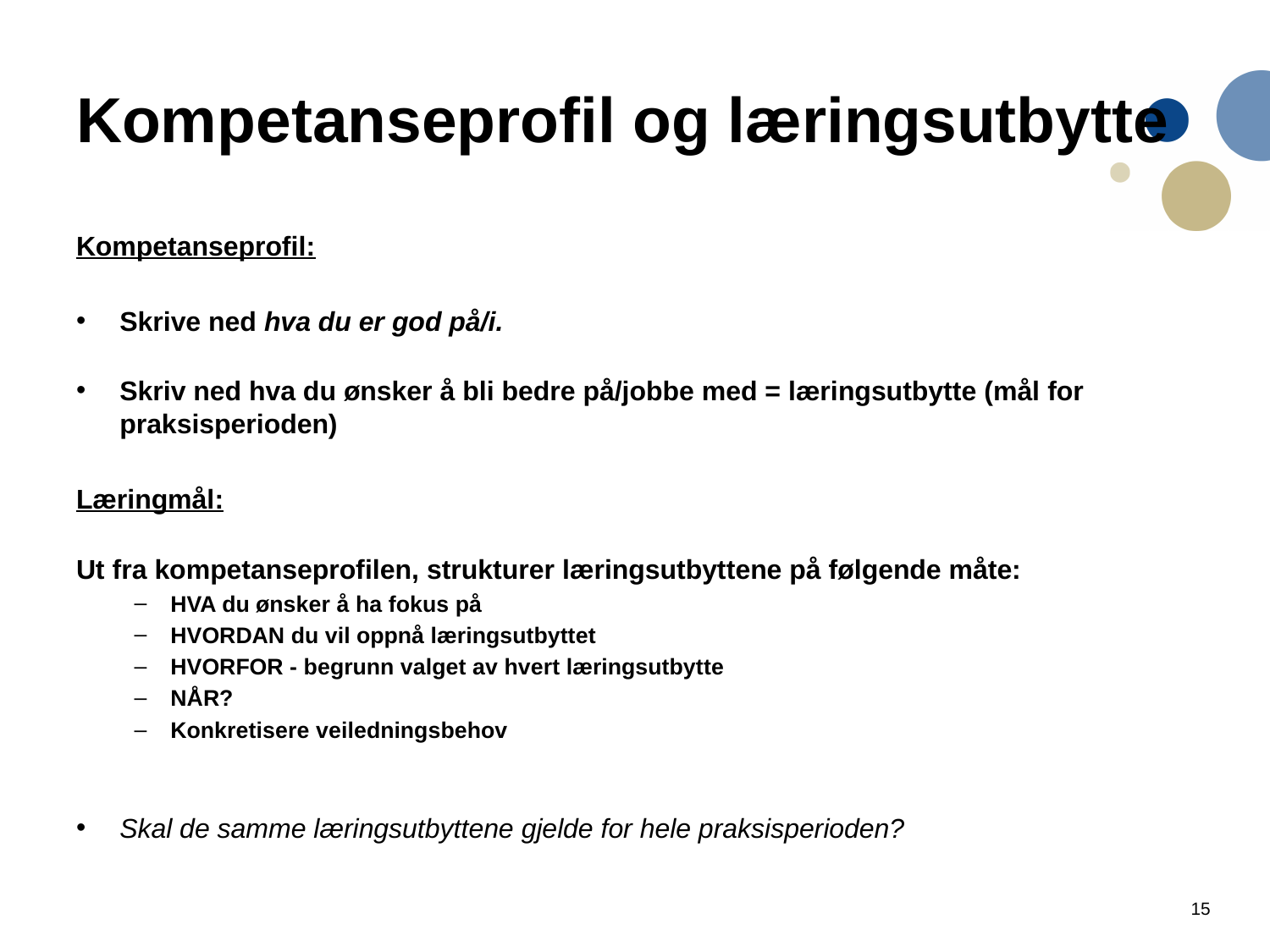

# Kompetanseprofil og læringsutbytte
Kompetanseprofil:

Skrive ned hva du er god på/i.

Skriv ned hva du ønsker å bli bedre på/jobbe med = læringsutbytte (mål for praksisperioden)

Læringmål:
Ut fra kompetanseprofilen, strukturer læringsutbyttene på følgende måte:
HVA du ønsker å ha fokus på
HVORDAN du vil oppnå læringsutbyttet
HVORFOR - begrunn valget av hvert læringsutbytte
NÅR?
Konkretisere veiledningsbehov

Skal de samme læringsutbyttene gjelde for hele praksisperioden?